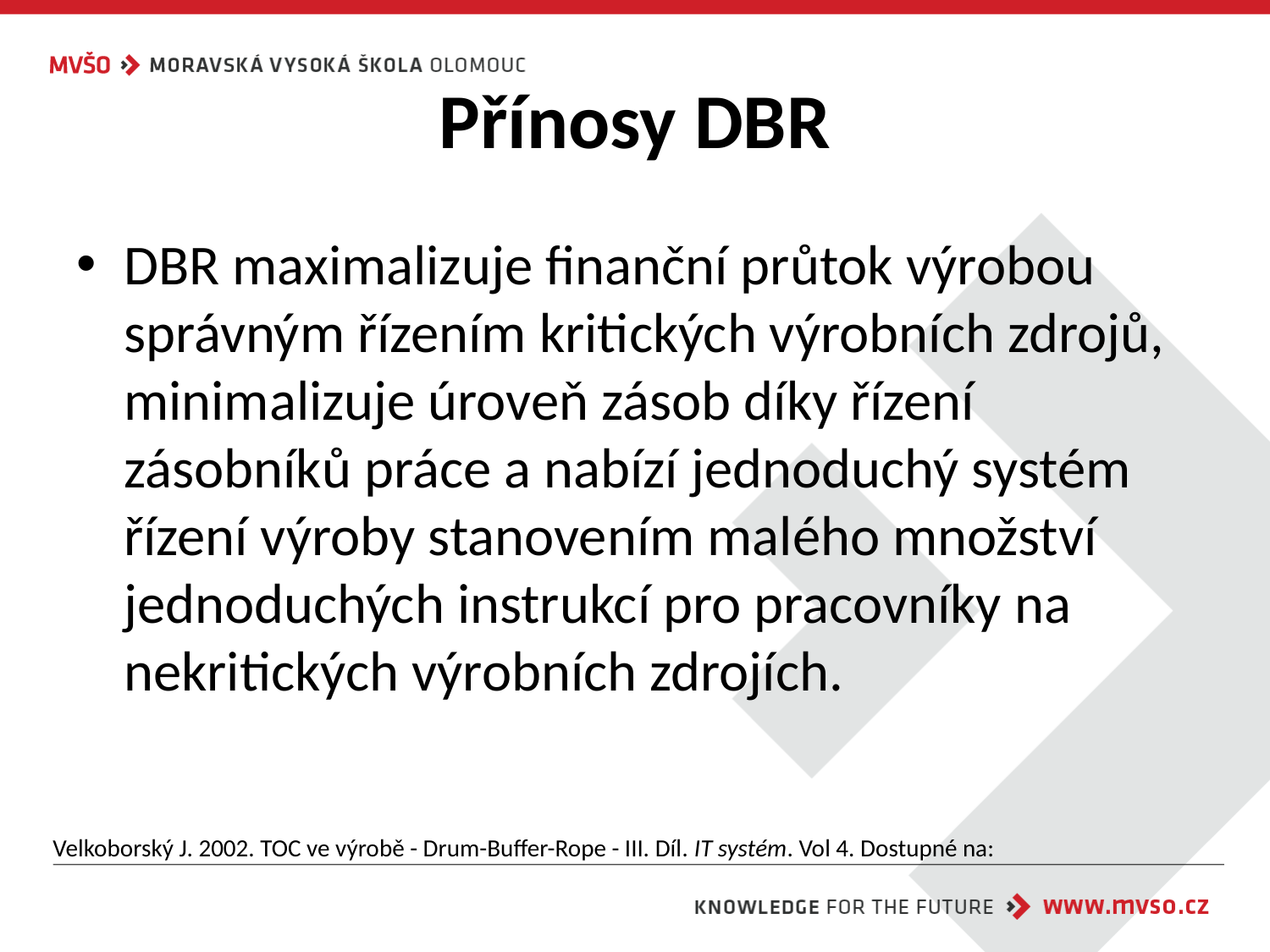

# Přínosy DBR
DBR maximalizuje finanční průtok výrobou správným řízením kritických výrobních zdrojů, minimalizuje úroveň zásob díky řízení zásobníků práce a nabízí jednoduchý systém řízení výroby stanovením malého množství jednoduchých instrukcí pro pracovníky na nekritických výrobních zdrojích.

Velkoborský J. 2002. TOC ve výrobě - Drum-Buffer-Rope - III. Díl. IT systém. Vol 4. Dostupné na: